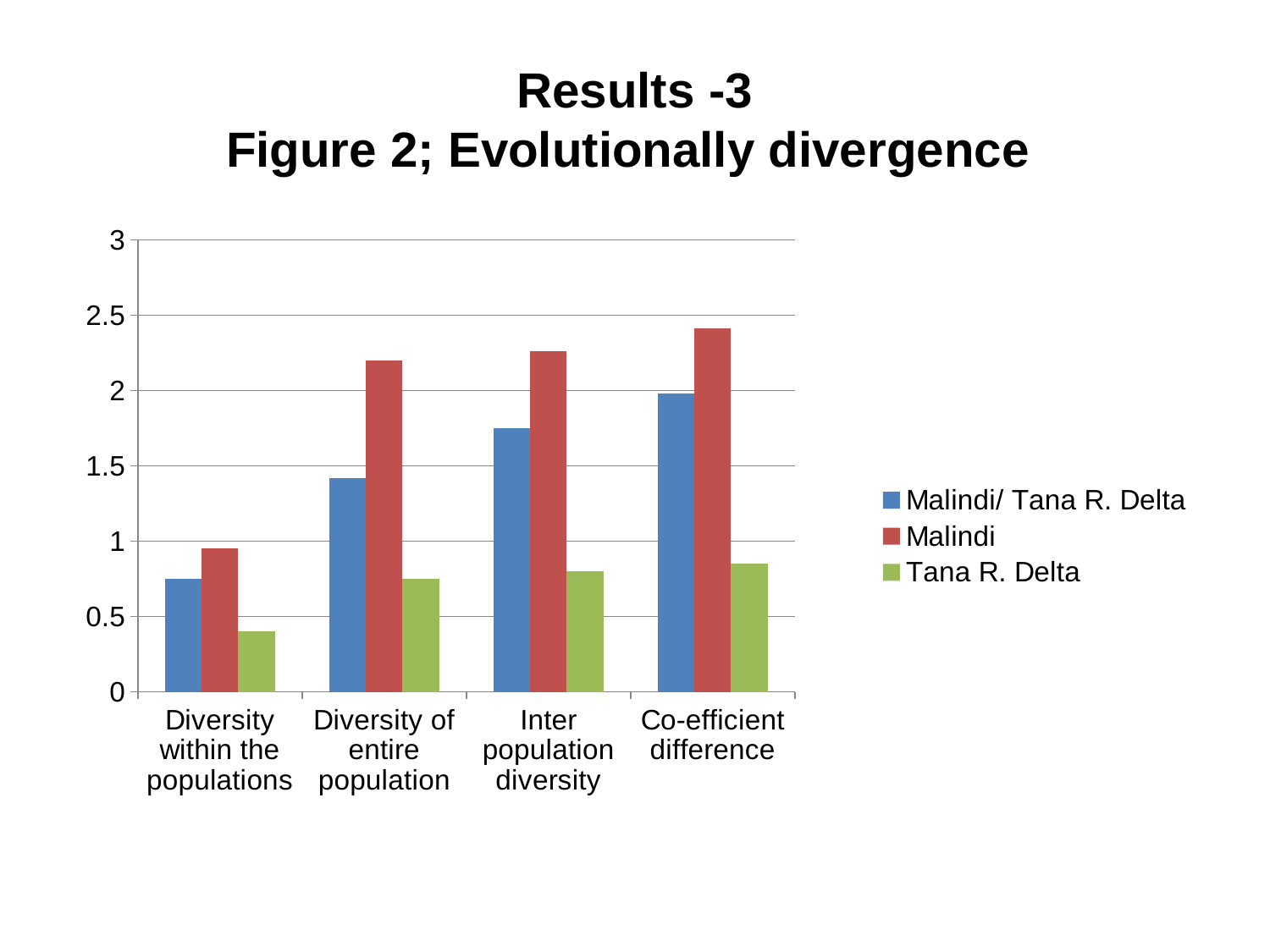

# Results -3 Figure 2; Evolutionally divergence

### Chart

| Category | Malindi/ Tana R. Delta | Malindi | Tana R. Delta |
|---|---|---|---|
| Diversity within the populations | 0.75 | 0.95 | 0.4 |
| Diversity of entire population | 1.42 | 2.2 | 0.75 |
| Inter population diversity | 1.75 | 2.26 | 0.8 |
| Co-efficient difference | 1.98 | 2.41 | 0.85 |